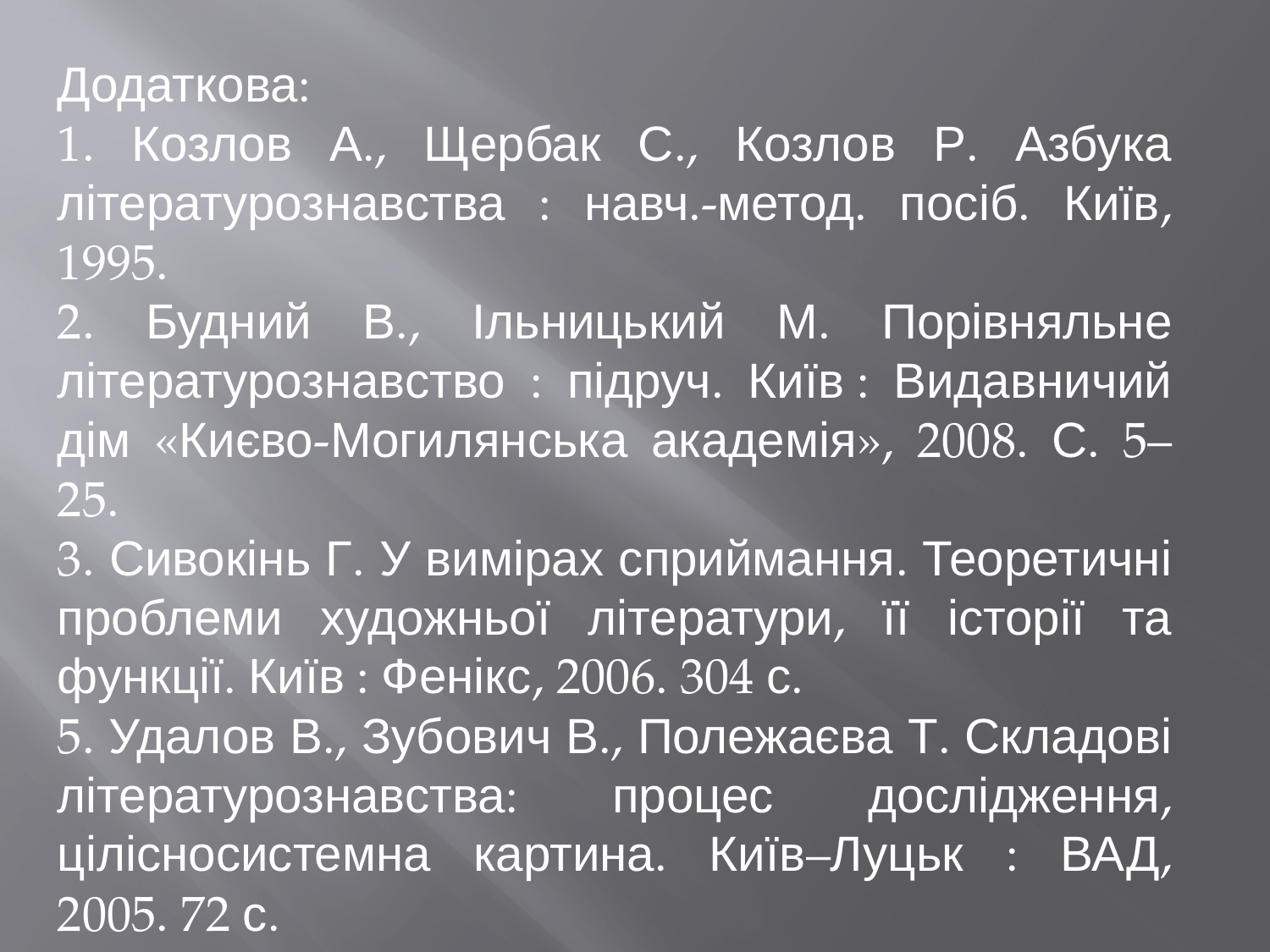

Додаткова:
1. Козлов А., Щербак С., Козлов Р. Азбука літературознавства : навч.-метод. посіб. Київ, 1995.
2. Будний В., Ільницький М. Порівняльне літературознавство : підруч. Київ : Видавничий дім «Києво-Могилянська академія», 2008. С. 5–25.
3. Сивокінь Г. У вимірах сприймання. Теоретичні проблеми художньої літератури, її історії та функції. Київ : Фенікс, 2006. 304 с.
5. Удалов В., Зубович В., Полежаєва Т. Складові літературознавства: процес дослідження, цілісносистемна картина. Київ–Луцьк : ВАД, 2005. 72 с.